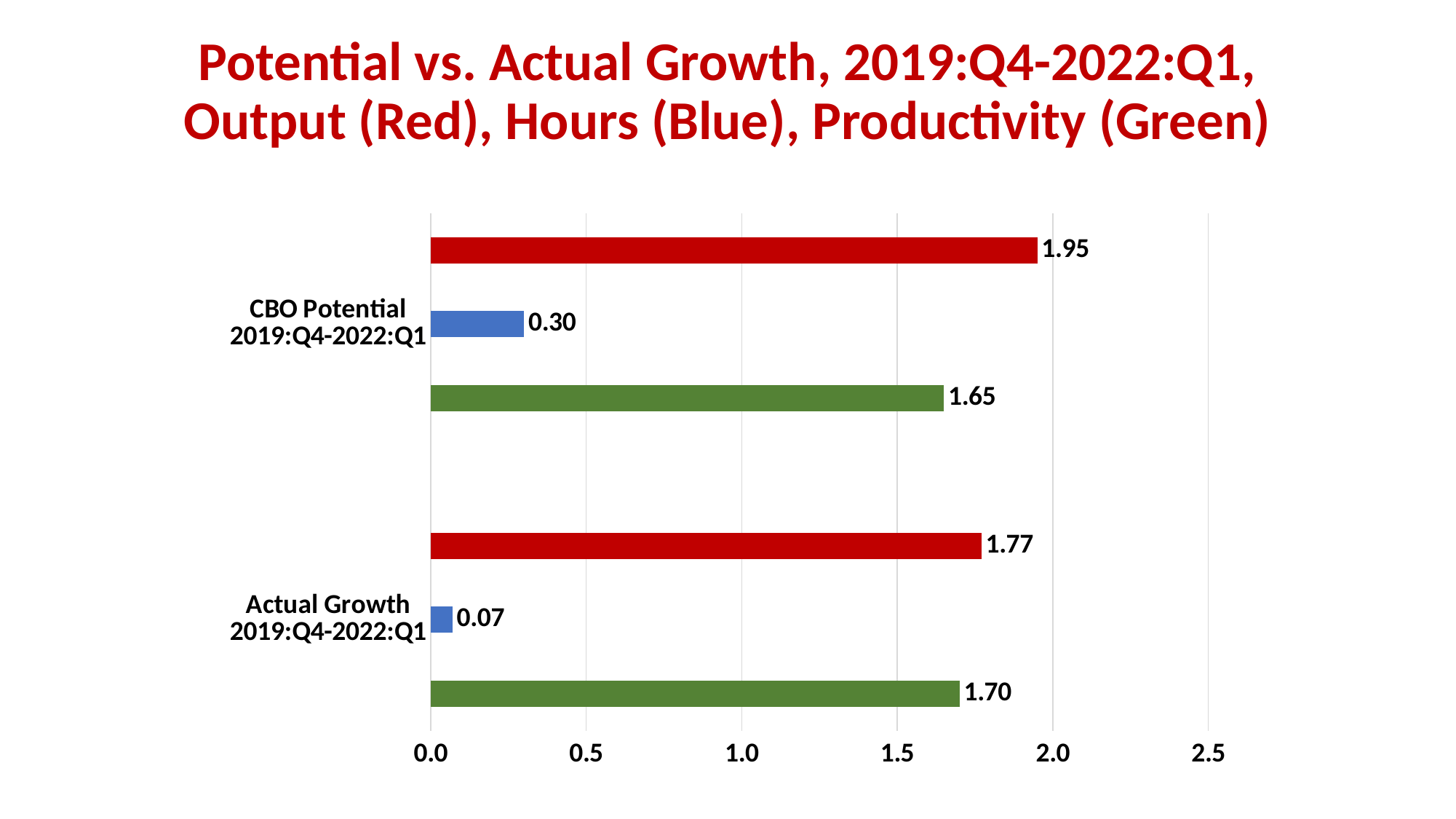

# Potential vs. Actual Growth, 2019:Q4-2022:Q1, Output (Red), Hours (Blue), Productivity (Green)

### Chart

| Category |  |
|---|---|
|  | 1.95 |
| CBO Potential
2019:Q4-2022:Q1 | 0.3 |
|  | 1.65 |
|  | None |
|  | 1.77 |
| Actual Growth
2019:Q4-2022:Q1 | 0.07 |